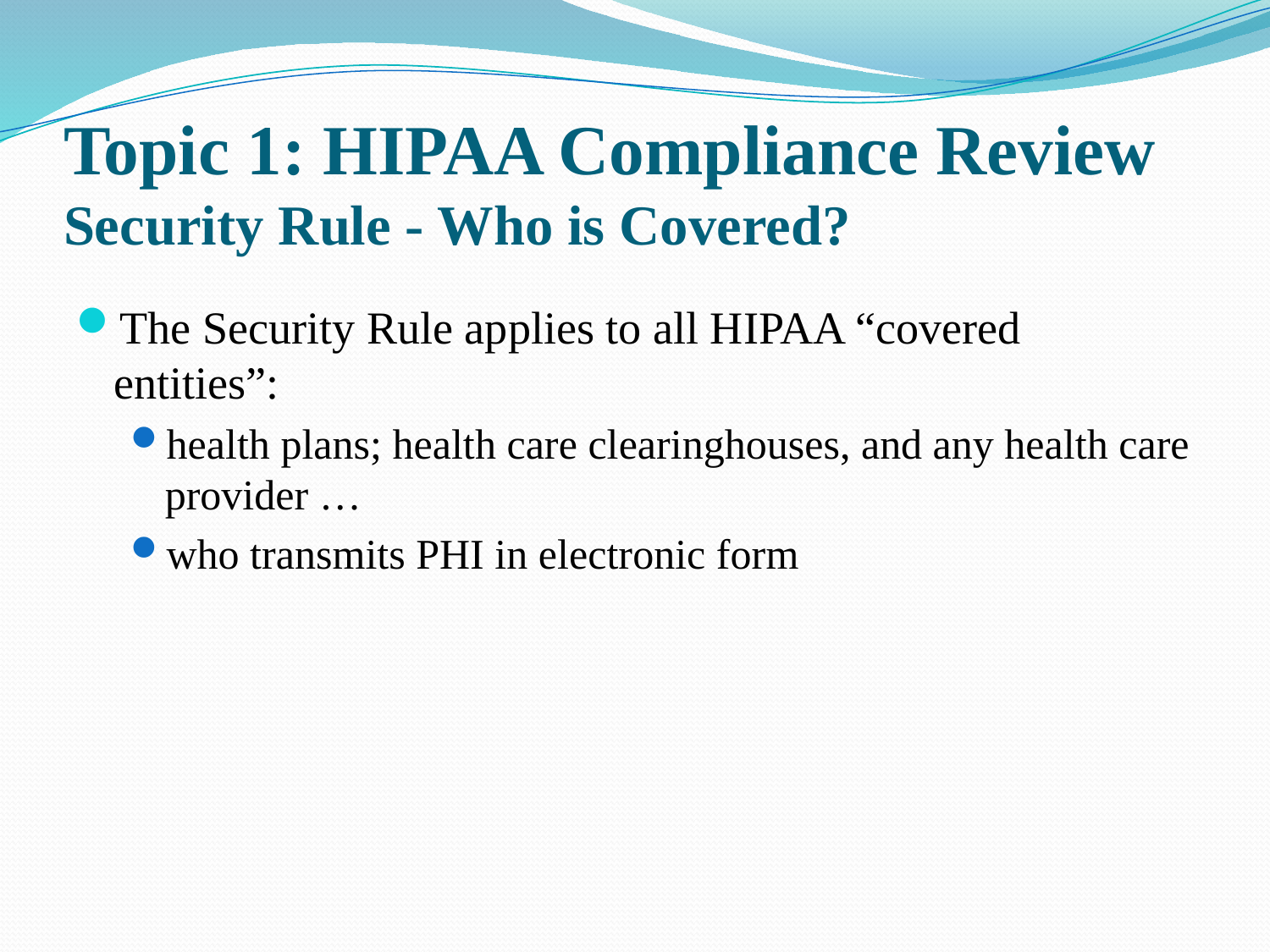

# Topic 1: HIPAA Compliance Review Security Rule - Who is Covered?
The Security Rule applies to all HIPAA “covered entities”:
health plans; health care clearinghouses, and any health care provider …
who transmits PHI in electronic form